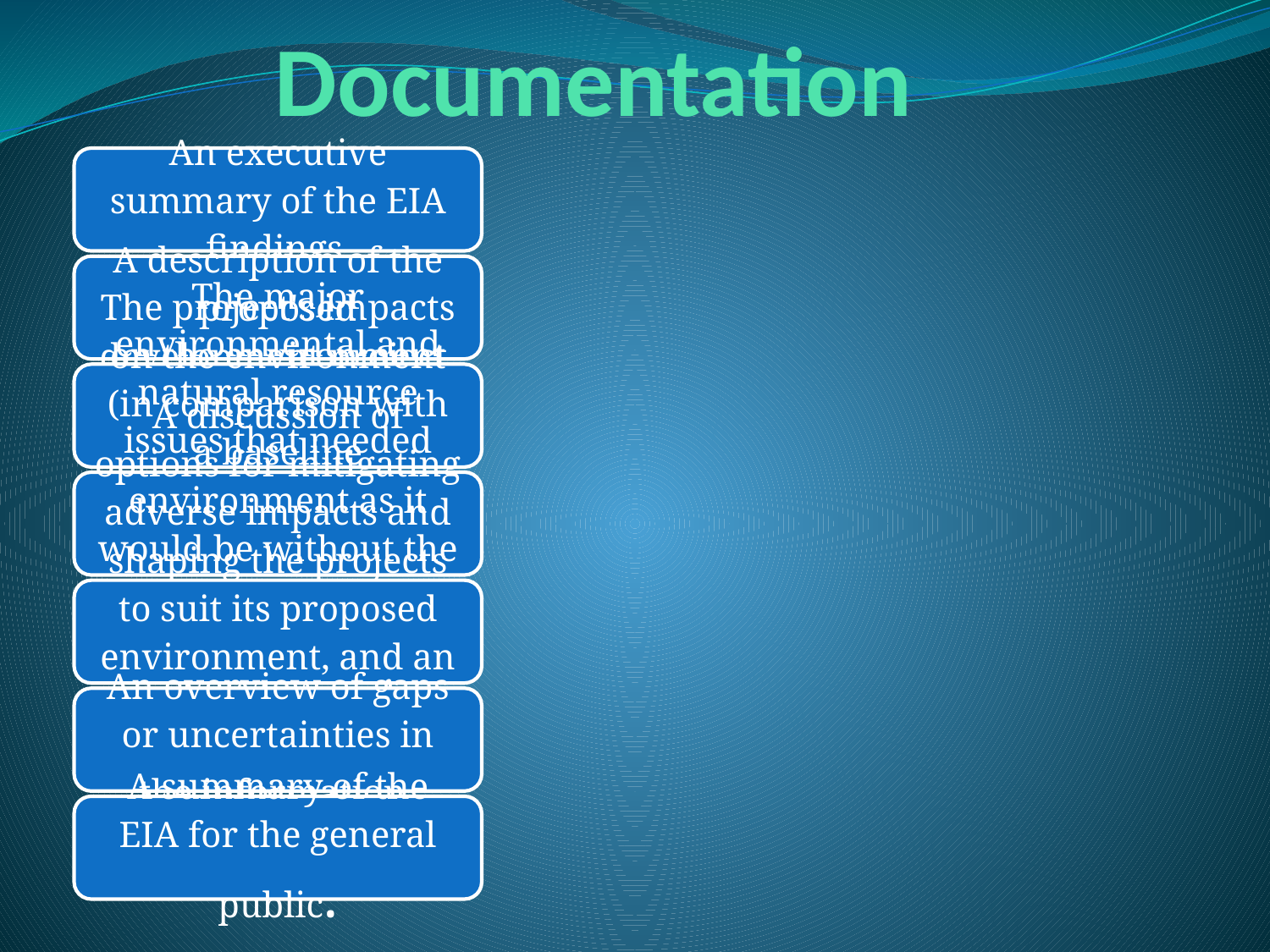

# Documentation
An executive summary of the EIA findings.